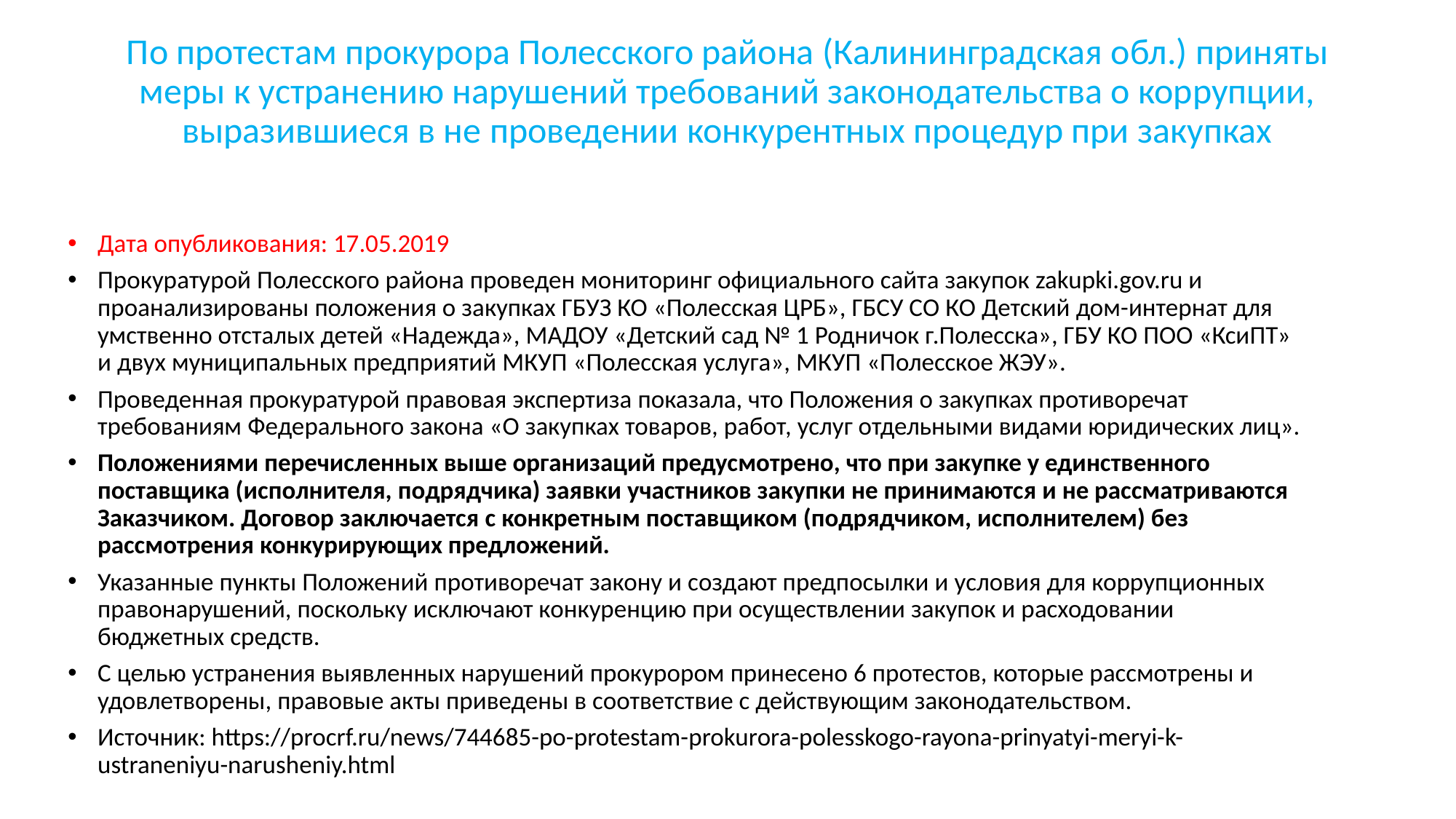

# По протестам прокурора Полесского района (Калининградская обл.) приняты меры к устранению нарушений требований законодательства о коррупции, выразившиеся в не проведении конкурентных процедур при закупках
Дата опубликования: 17.05.2019
Прокуратурой Полесского района проведен мониторинг официального сайта закупок zakupki.gov.ru и проанализированы положения о закупках ГБУЗ КО «Полесская ЦРБ», ГБСУ СО КО Детский дом-интернат для умственно отсталых детей «Надежда», МАДОУ «Детский сад № 1 Родничок г.Полесска», ГБУ КО ПОО «КсиПТ» и двух муниципальных предприятий МКУП «Полесская услуга», МКУП «Полесское ЖЭУ».
Проведенная прокуратурой правовая экспертиза показала, что Положения о закупках противоречат требованиям Федерального закона «О закупках товаров, работ, услуг отдельными видами юридических лиц».
Положениями перечисленных выше организаций предусмотрено, что при закупке у единственного поставщика (исполнителя, подрядчика) заявки участников закупки не принимаются и не рассматриваются Заказчиком. Договор заключается с конкретным поставщиком (подрядчиком, исполнителем) без рассмотрения конкурирующих предложений.
Указанные пункты Положений противоречат закону и создают предпосылки и условия для коррупционных правонарушений, поскольку исключают конкуренцию при осуществлении закупок и расходовании бюджетных средств.
С целью устранения выявленных нарушений прокурором принесено 6 протестов, которые рассмотрены и удовлетворены, правовые акты приведены в соответствие с действующим законодательством.
Источник: https://procrf.ru/news/744685-po-protestam-prokurora-polesskogo-rayona-prinyatyi-meryi-k-ustraneniyu-narusheniy.html